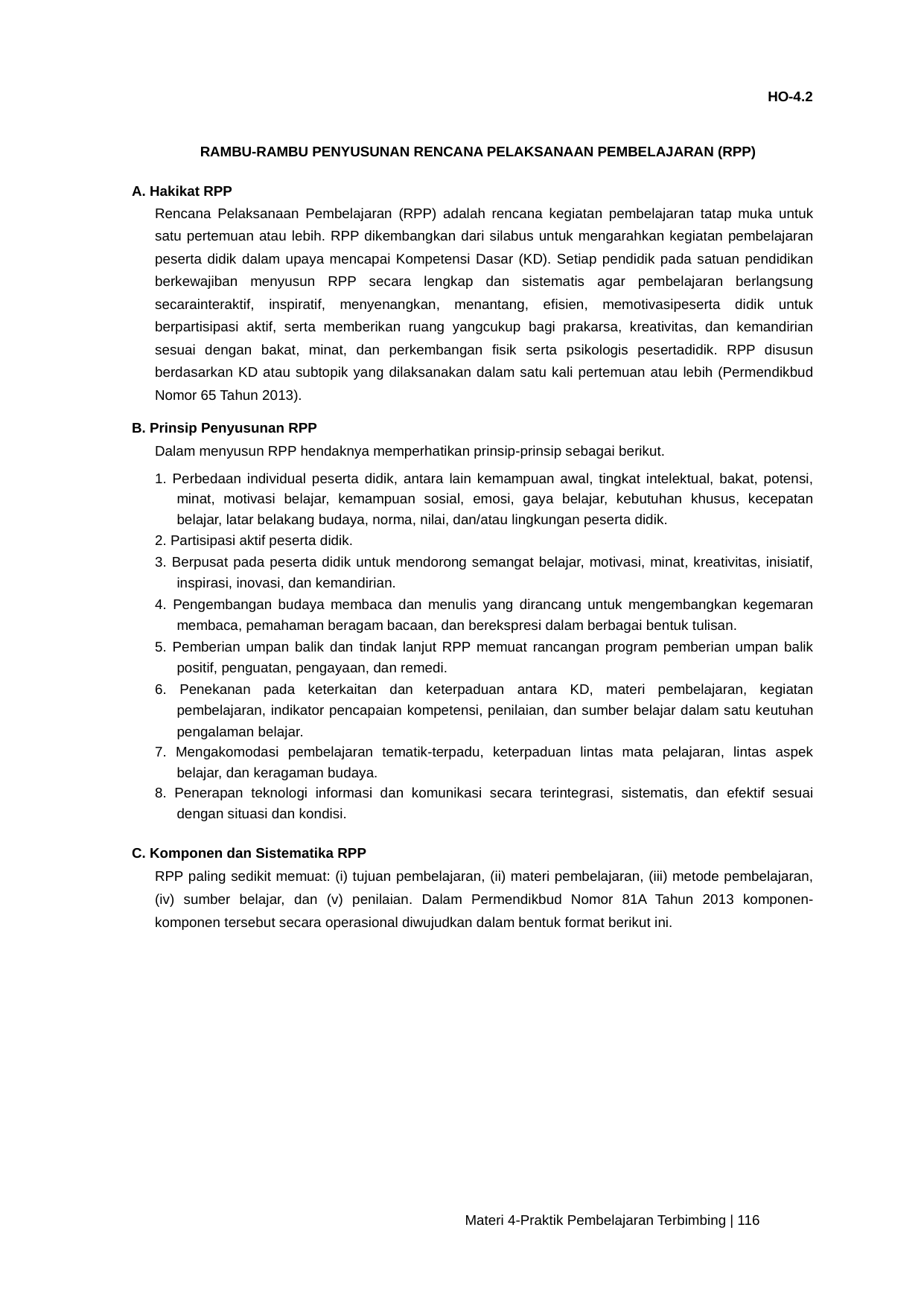

HO-4.2
RAMBU-RAMBU PENYUSUNAN RENCANA PELAKSANAAN PEMBELAJARAN (RPP)
A. Hakikat RPP
Rencana Pelaksanaan Pembelajaran (RPP) adalah rencana kegiatan pembelajaran tatap muka untuk satu pertemuan atau lebih. RPP dikembangkan dari silabus untuk mengarahkan kegiatan pembelajaran peserta didik dalam upaya mencapai Kompetensi Dasar (KD). Setiap pendidik pada satuan pendidikan berkewajiban menyusun RPP secara lengkap dan sistematis agar pembelajaran berlangsung secarainteraktif, inspiratif, menyenangkan, menantang, efisien, memotivasipeserta didik untuk berpartisipasi aktif, serta memberikan ruang yangcukup bagi prakarsa, kreativitas, dan kemandirian sesuai dengan bakat, minat, dan perkembangan fisik serta psikologis pesertadidik. RPP disusun berdasarkan KD atau subtopik yang dilaksanakan dalam satu kali pertemuan atau lebih (Permendikbud Nomor 65 Tahun 2013).
B. Prinsip Penyusunan RPP
Dalam menyusun RPP hendaknya memperhatikan prinsip-prinsip sebagai berikut.
1. Perbedaan individual peserta didik, antara lain kemampuan awal, tingkat intelektual, bakat, potensi, minat, motivasi belajar, kemampuan sosial, emosi, gaya belajar, kebutuhan khusus, kecepatan belajar, latar belakang budaya, norma, nilai, dan/atau lingkungan peserta didik.
2. Partisipasi aktif peserta didik.
3. Berpusat pada peserta didik untuk mendorong semangat belajar, motivasi, minat, kreativitas, inisiatif, inspirasi, inovasi, dan kemandirian.
4. Pengembangan budaya membaca dan menulis yang dirancang untuk mengembangkan kegemaran membaca, pemahaman beragam bacaan, dan berekspresi dalam berbagai bentuk tulisan.
5. Pemberian umpan balik dan tindak lanjut RPP memuat rancangan program pemberian umpan balik positif, penguatan, pengayaan, dan remedi.
6. Penekanan pada keterkaitan dan keterpaduan antara KD, materi pembelajaran, kegiatan pembelajaran, indikator pencapaian kompetensi, penilaian, dan sumber belajar dalam satu keutuhan pengalaman belajar.
7. Mengakomodasi pembelajaran tematik-terpadu, keterpaduan lintas mata pelajaran, lintas aspek belajar, dan keragaman budaya.
8. Penerapan teknologi informasi dan komunikasi secara terintegrasi, sistematis, dan efektif sesuai dengan situasi dan kondisi.
C. Komponen dan Sistematika RPP
RPP paling sedikit memuat: (i) tujuan pembelajaran, (ii) materi pembelajaran, (iii) metode pembelajaran, (iv) sumber belajar, dan (v) penilaian. Dalam Permendikbud Nomor 81A Tahun 2013 komponen-komponen tersebut secara operasional diwujudkan dalam bentuk format berikut ini.
Materi 4-Praktik Pembelajaran Terbimbing | 116